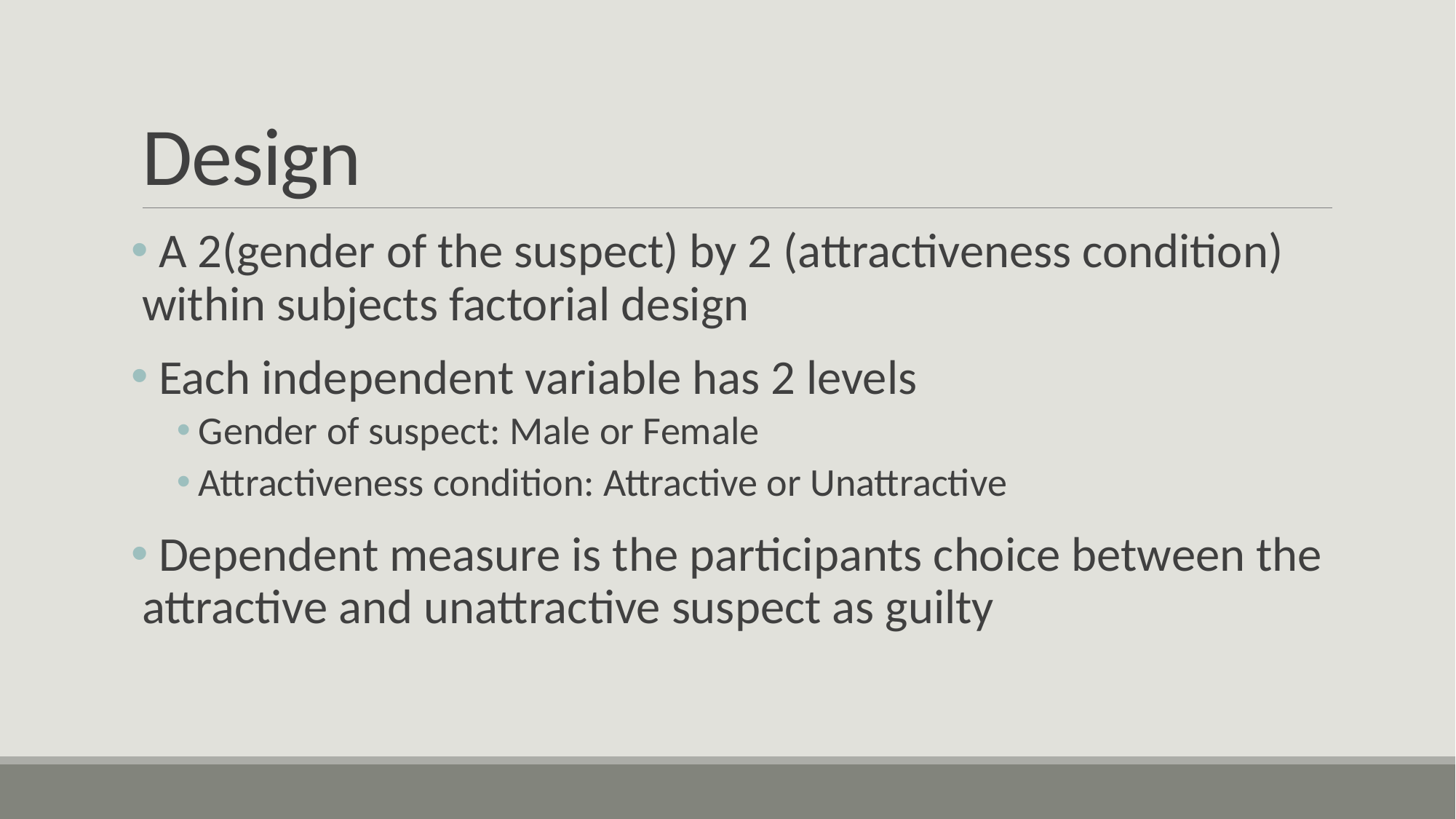

# Design
 A 2(gender of the suspect) by 2 (attractiveness condition) within subjects factorial design
 Each independent variable has 2 levels
Gender of suspect: Male or Female
Attractiveness condition: Attractive or Unattractive
 Dependent measure is the participants choice between the attractive and unattractive suspect as guilty